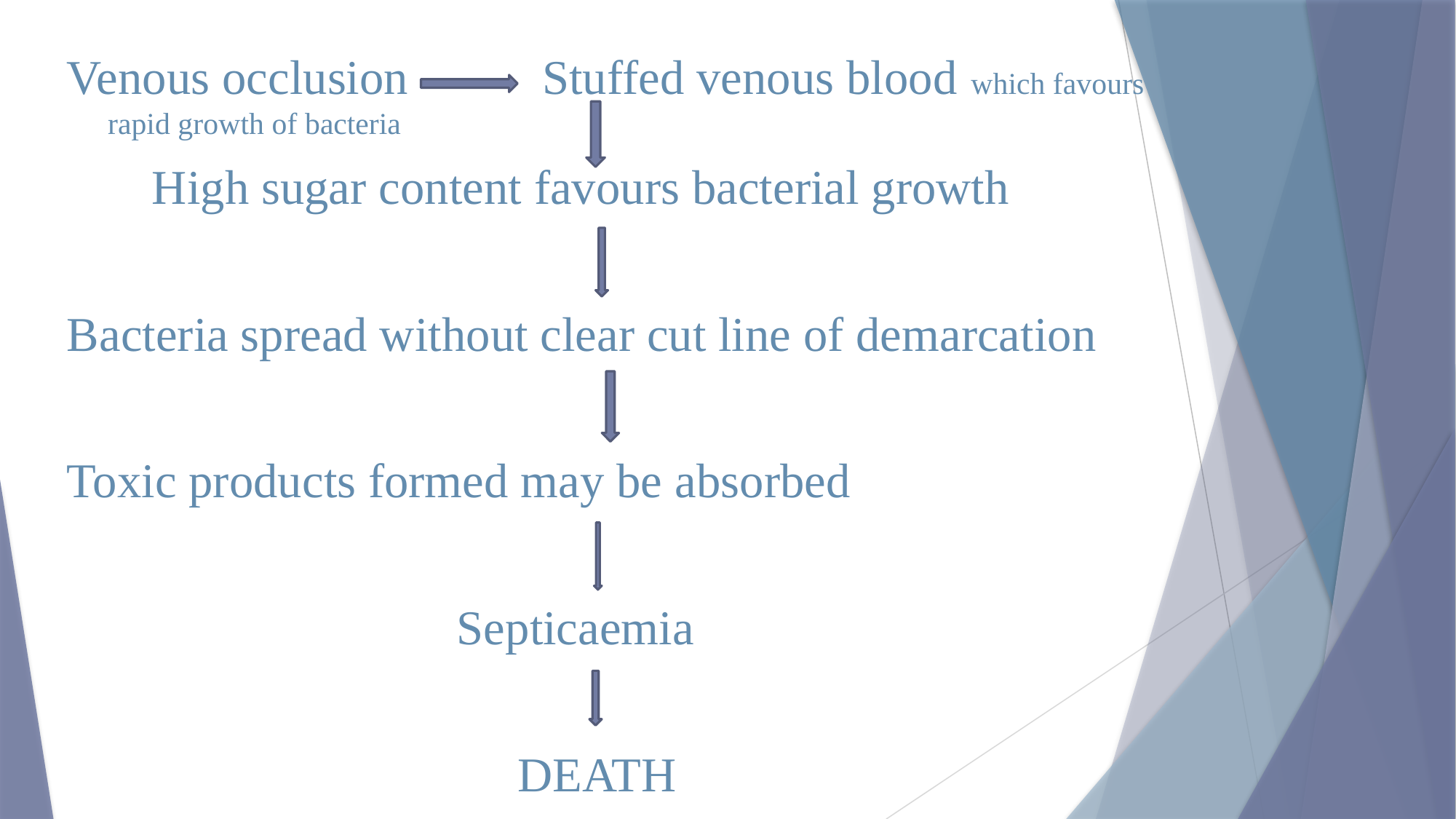

Venous occlusion           Stuffed venous blood which favours rapid growth of bacteria
       High sugar content favours bacterial growth

Bacteria spread without clear cut line of demarcation

Toxic products formed may be absorbed

                                Septicaemia

                                     DEATH